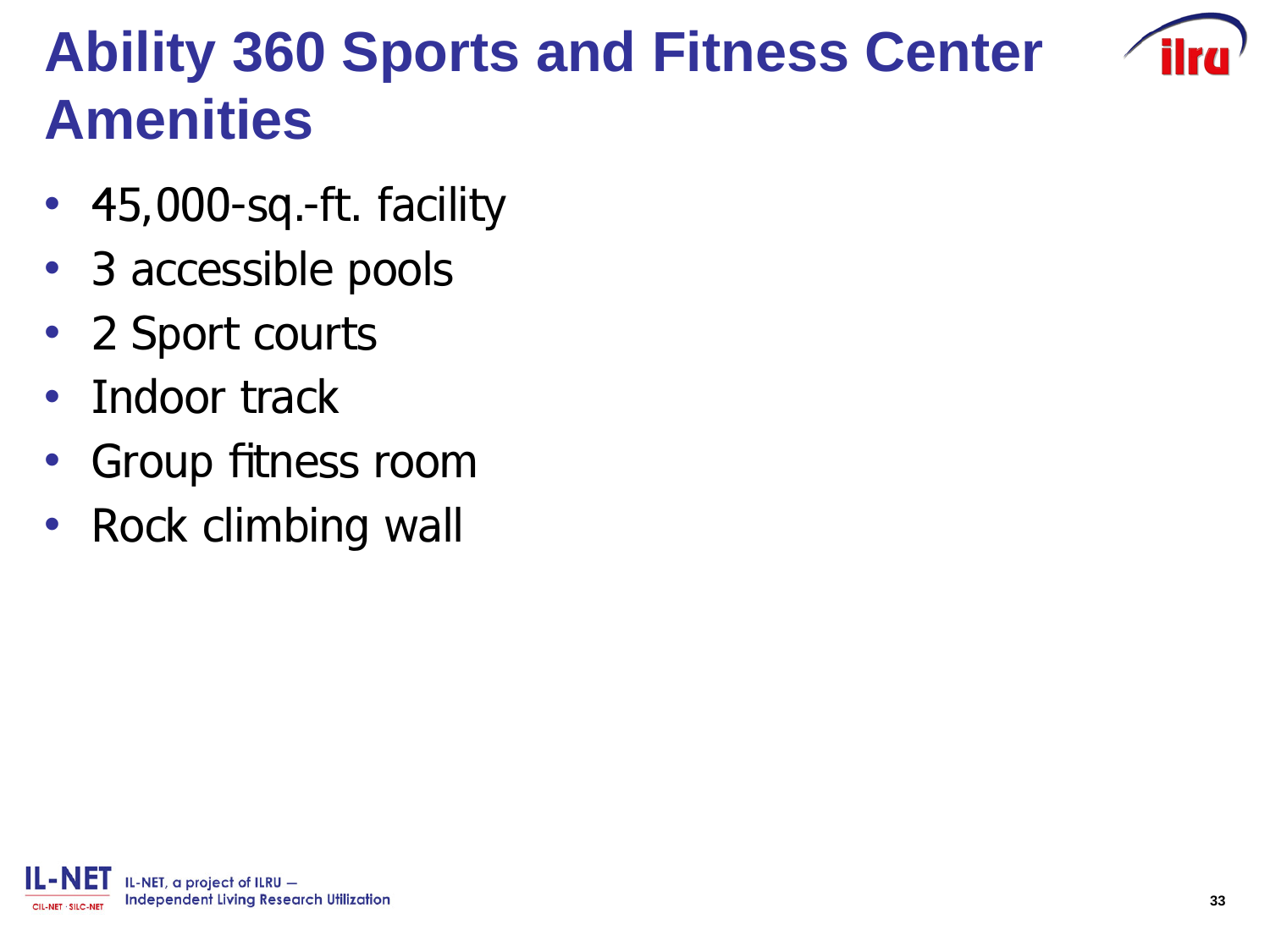

# Ability 360 Sports and Fitness Center Amenities
45,000-sq.-ft. facility
3 accessible pools
2 Sport courts
Indoor track
Group fitness room
Rock climbing wall